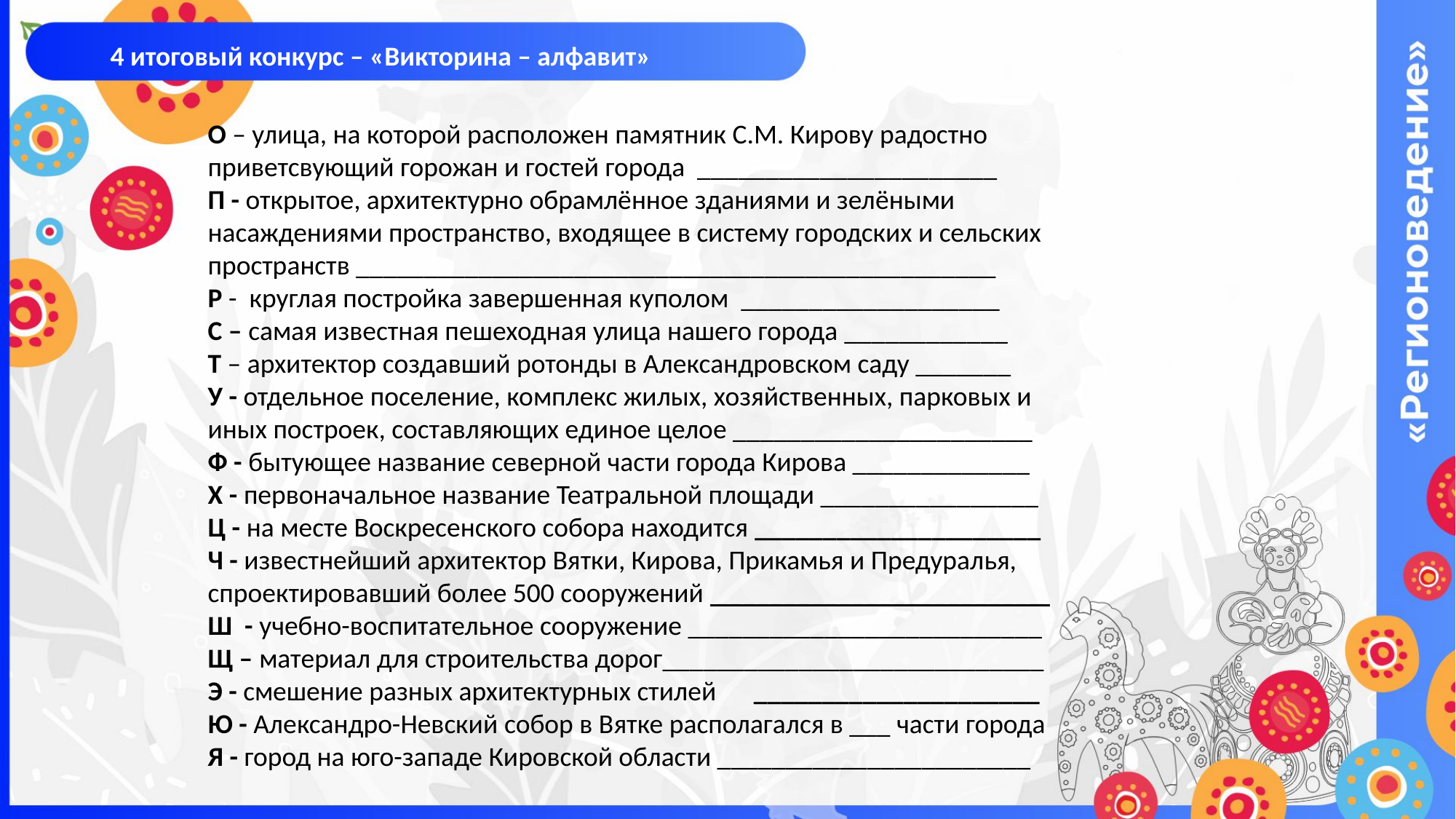

4 итоговый конкурс – «Викторина – алфавит»
О – улица, на которой расположен памятник С.М. Кирову радостно приветсвующий горожан и гостей города  ______________________
П - открытое, архитектурно обрамлённое зданиями и зелёными насаждениями пространство, входящее в систему городских и сельских пространств _______________________________________________
Р -  круглая постройка завершенная куполом  ___________________
С – самая известная пешеходная улица нашего города ____________
Т – архитектор создавший ротонды в Александровском саду _______
У - отдельное поселение, комплекс жилых, хозяйственных, парковых и иных построек, составляющих единое целое ______________________
Ф - бытующее название северной части города Кирова _____________
Х - первоначальное название Театральной площади ________________
Ц - на месте Воскресенского собора находится _____________________
Ч - известнейший архитектор Вятки, Кирова, Прикамья и Предуралья, спроектировавший более 500 сооружений  ________________________
Ш  - учебно-воспитательное сооружение __________________________
Щ – материал для строительства дорог____________________________
Э - смешение разных архитектурных стилей      _____________________
Ю - Александро-Невский собор в Вятке располагался в ___ части города
Я - город на юго-западе Кировской области _______________________